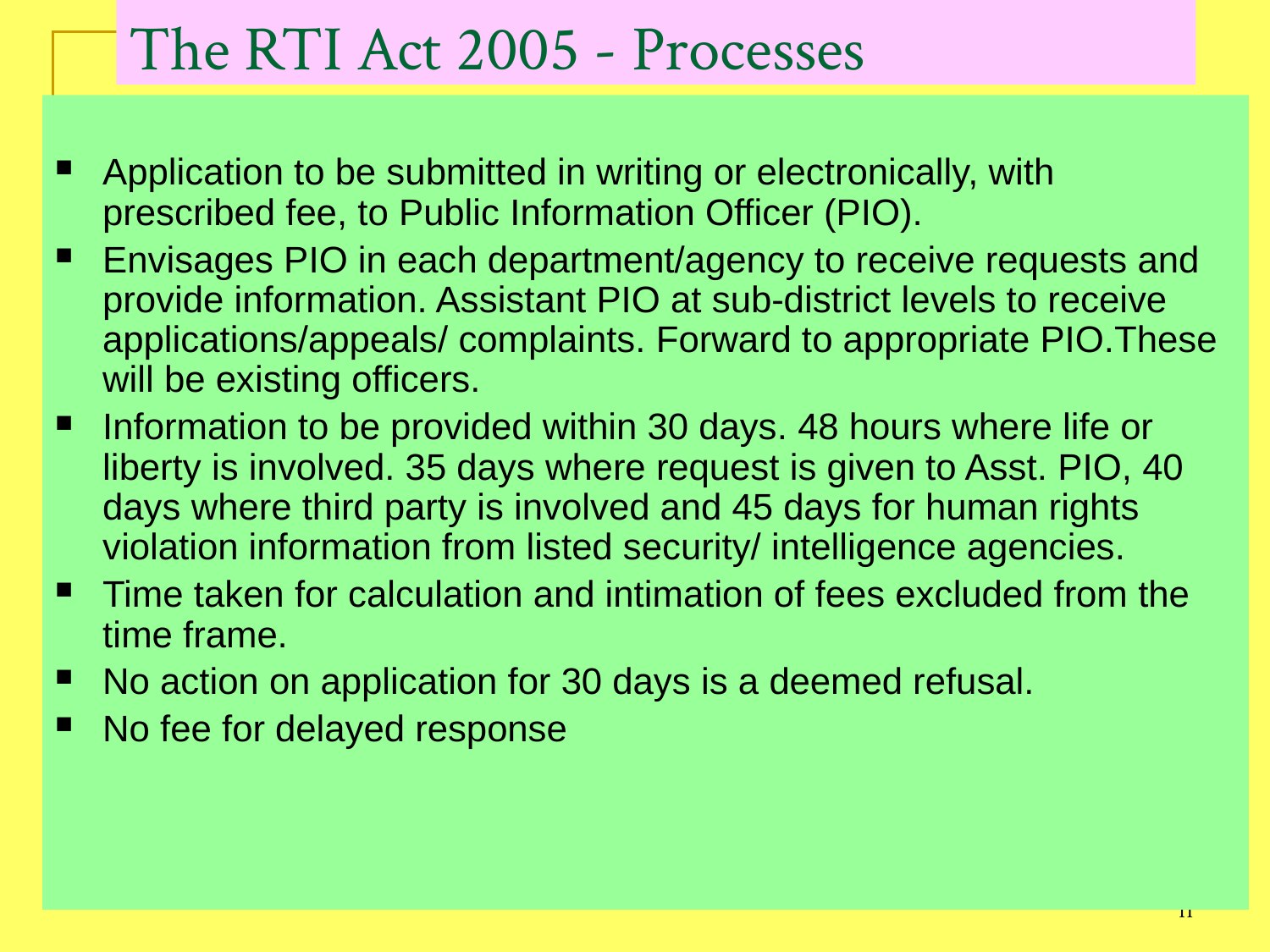

# The RTI Act 2005 - Processes

Application to be submitted in writing or electronically, with prescribed fee, to Public Information Officer (PIO).
Envisages PIO in each department/agency to receive requests and provide information. Assistant PIO at sub-district levels to receive applications/appeals/ complaints. Forward to appropriate PIO.These will be existing officers.
Information to be provided within 30 days. 48 hours where life or liberty is involved. 35 days where request is given to Asst. PIO, 40 days where third party is involved and 45 days for human rights violation information from listed security/ intelligence agencies.
Time taken for calculation and intimation of fees excluded from the time frame.
No action on application for 30 days is a deemed refusal.
No fee for delayed response

11